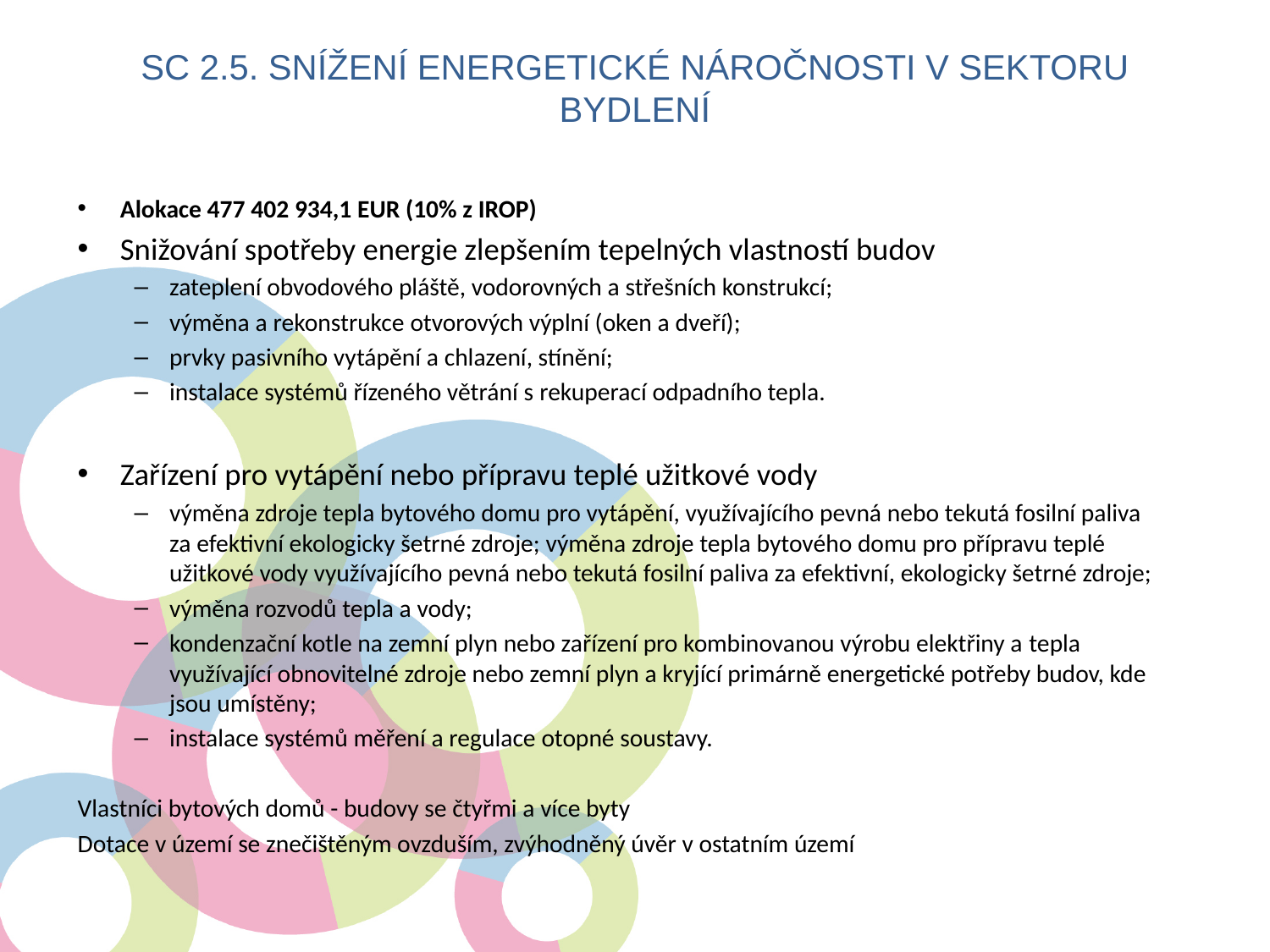

SC 2.5. Snížení energetické náročnosti v sektoru bydlení

Alokace 477 402 934,1 EUR (10% z IROP)
Snižování spotřeby energie zlepšením tepelných vlastností budov
zateplení obvodového pláště, vodorovných a střešních konstrukcí;
výměna a rekonstrukce otvorových výplní (oken a dveří);
prvky pasivního vytápění a chlazení, stínění;
instalace systémů řízeného větrání s rekuperací odpadního tepla.

Zařízení pro vytápění nebo přípravu teplé užitkové vody
výměna zdroje tepla bytového domu pro vytápění, využívajícího pevná nebo tekutá fosilní paliva za efektivní ekologicky šetrné zdroje; výměna zdroje tepla bytového domu pro přípravu teplé užitkové vody využívajícího pevná nebo tekutá fosilní paliva za efektivní, ekologicky šetrné zdroje;
výměna rozvodů tepla a vody;
kondenzační kotle na zemní plyn nebo zařízení pro kombinovanou výrobu elektřiny a tepla využívající obnovitelné zdroje nebo zemní plyn a kryjící primárně energetické potřeby budov, kde jsou umístěny;
instalace systémů měření a regulace otopné soustavy.

Vlastníci bytových domů - budovy se čtyřmi a více byty
Dotace v území se znečištěným ovzduším, zvýhodněný úvěr v ostatním území